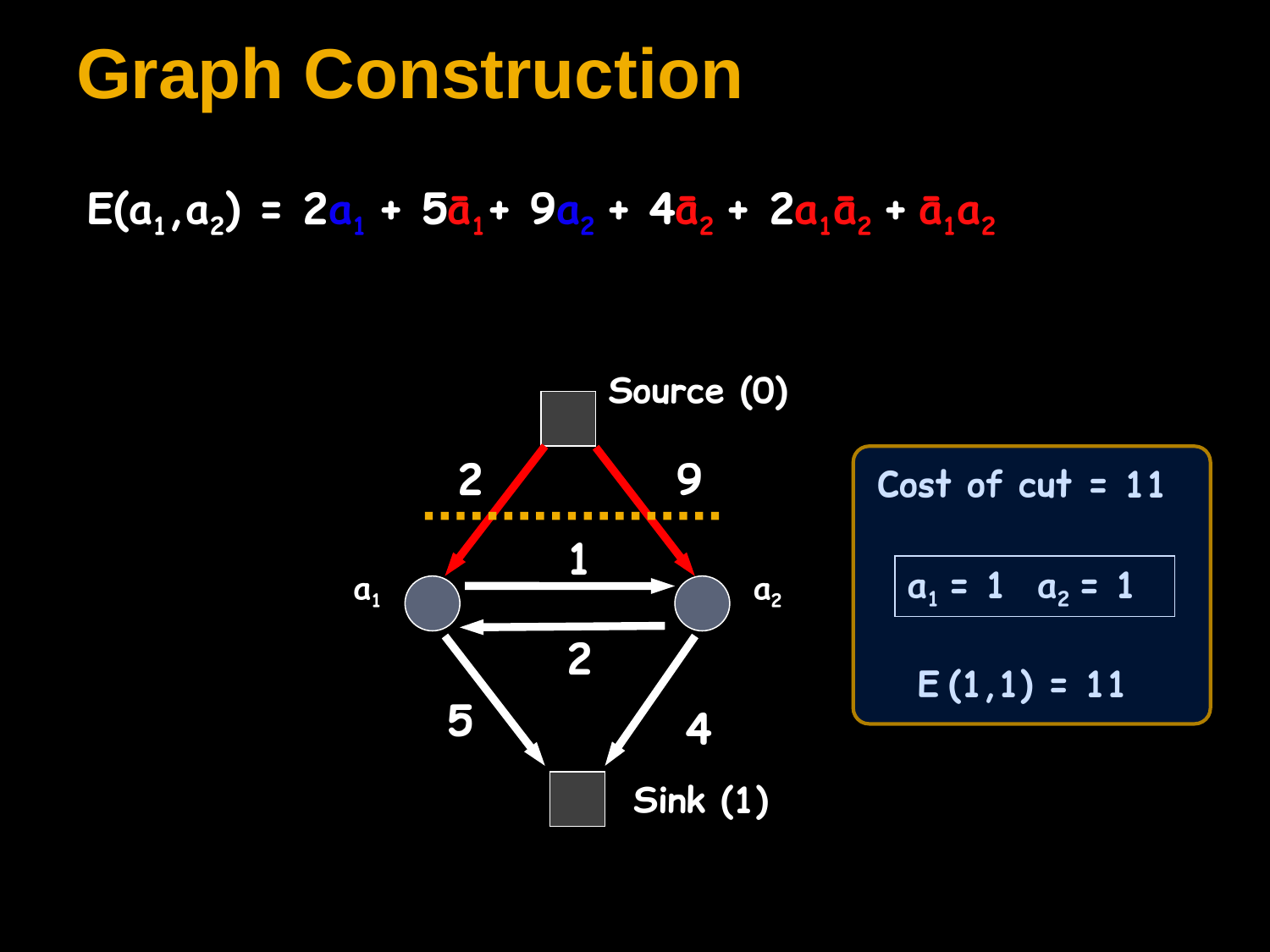

# Graph Construction
E(a1,a2) = 2a1 + 5ā1+ 9a2 + 4ā2 + 2a1ā2 + ā1a2

Source (0)

9

2

Cost of cut = 11

1
a1 = 1  a2 = 1
a1
a2

2

E (1,1) = 11
5
4
Sink (1)